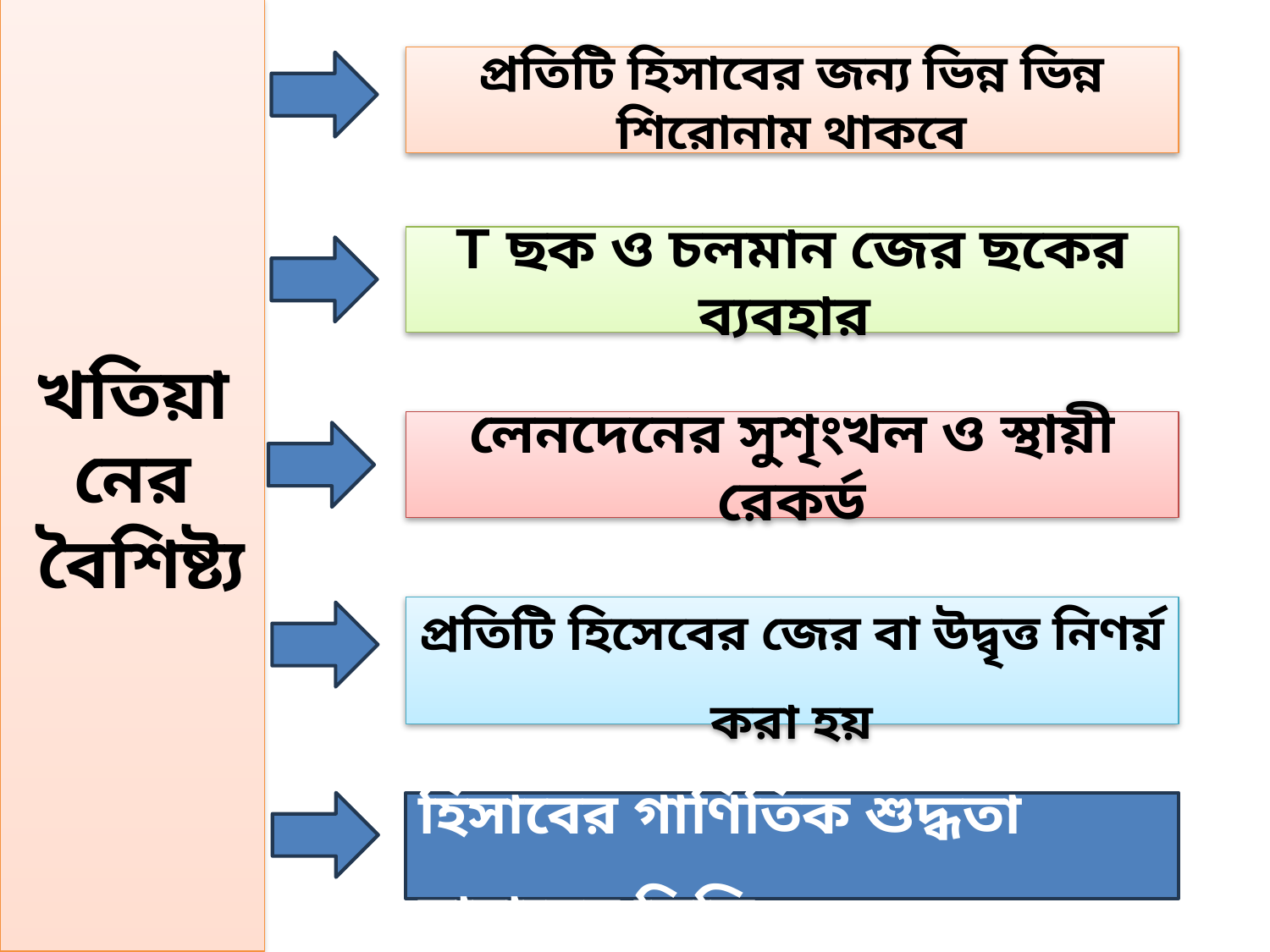

খতিয়ানের
 বৈশিষ্ট্য
প্রতিটি হিসাবের জন্য ভিন্ন ভিন্ন শিরোনাম থাকবে

T ছক ও চলমান জের ছকের ব্যবহার

লেনদেনের সুশৃংখল ও স্থায়ী রেকর্ড

প্রতিটি হিসেবের জের বা উদ্বৃত্ত নিণর্য় করা হয়

হিসাবের গাণিতিক শুদ্ধতা যাচায়ের ভিত্তি